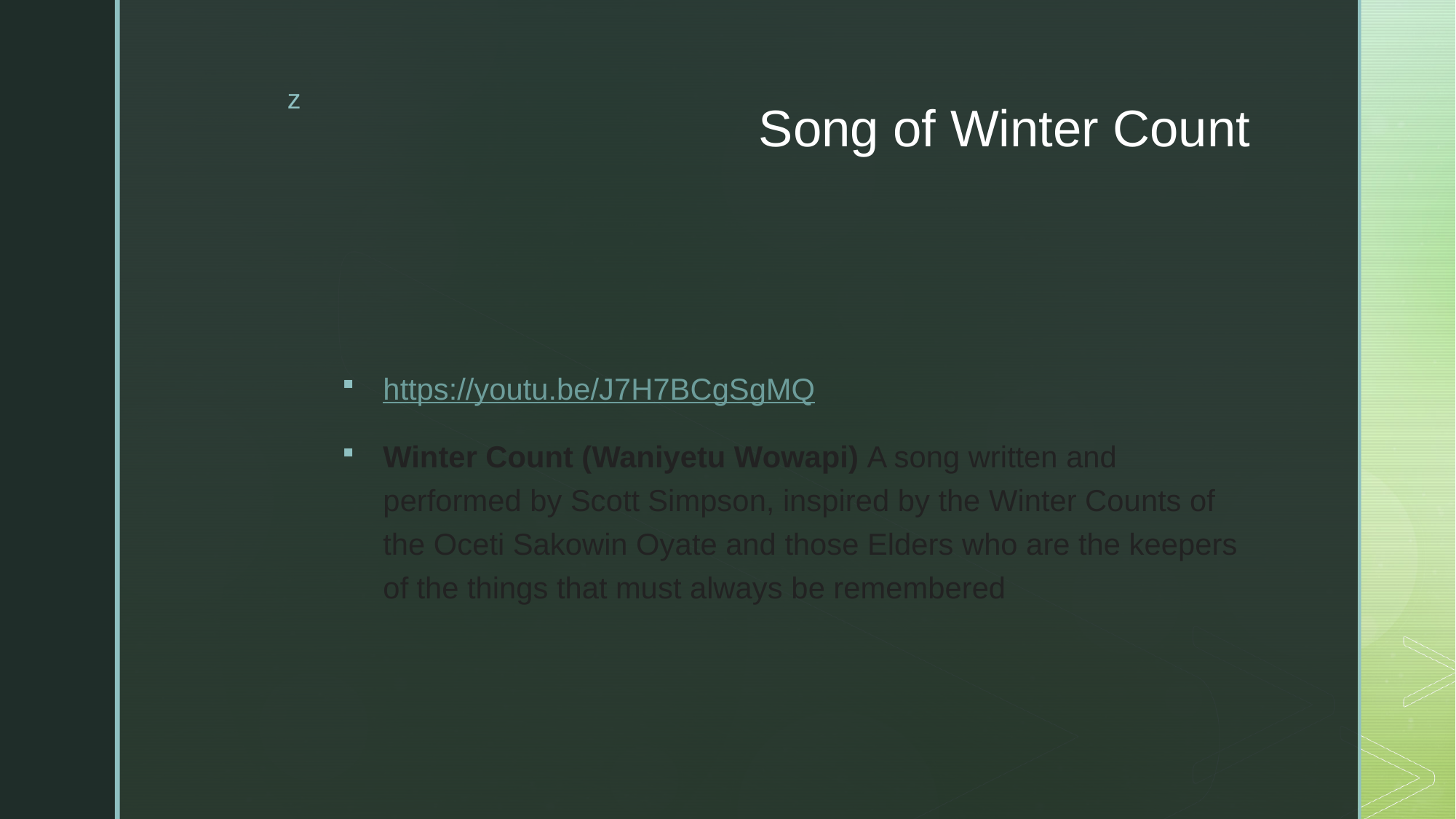

# Song of Winter Count
https://youtu.be/J7H7BCgSgMQ
Winter Count (Waniyetu Wowapi) A song written and performed by Scott Simpson, inspired by the Winter Counts of the Oceti Sakowin Oyate and those Elders who are the keepers of the things that must always be remembered